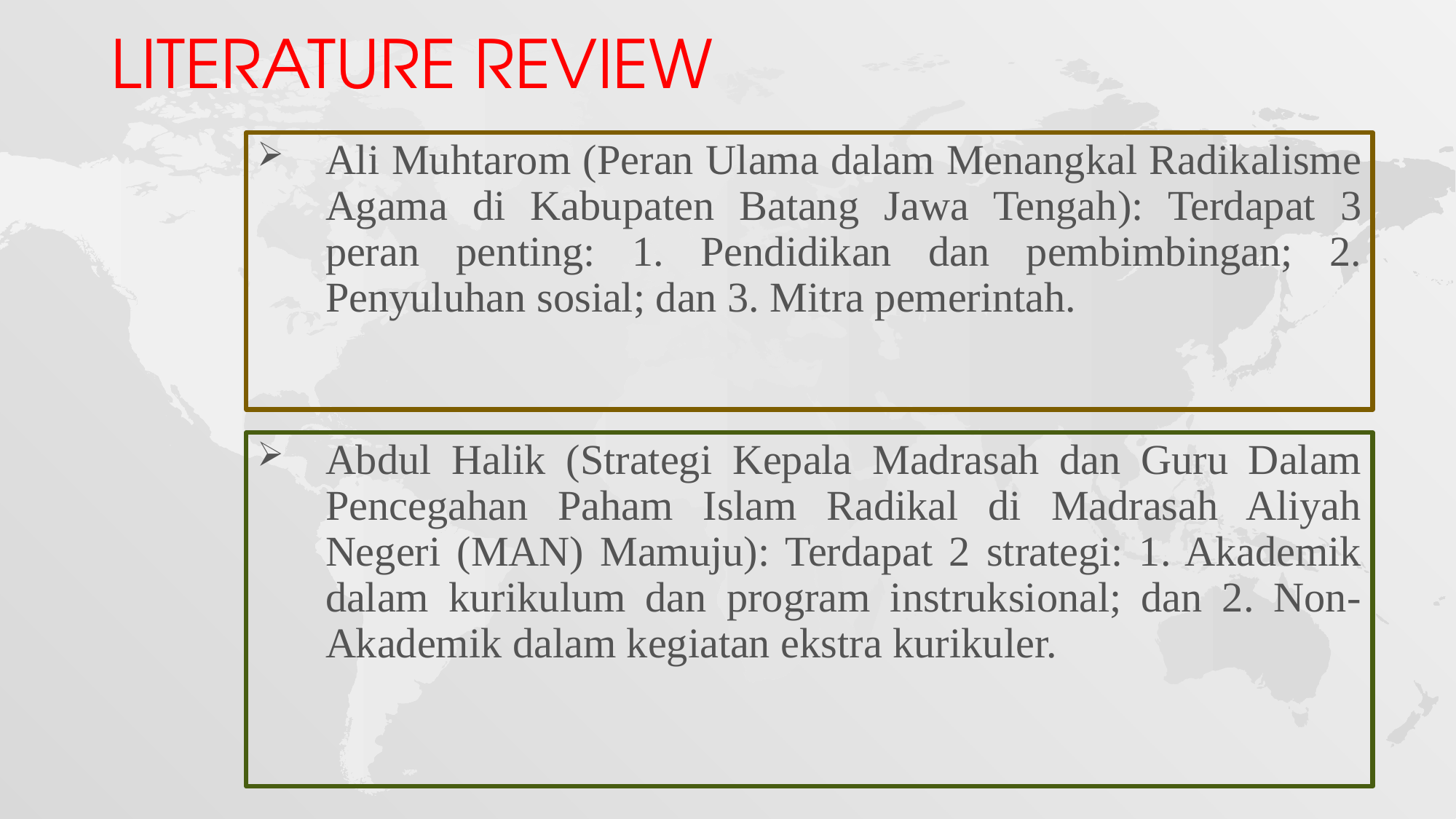

# Literature Review
Ali Muhtarom (Peran Ulama dalam Menangkal Radikalisme Agama di Kabupaten Batang Jawa Tengah): Terdapat 3 peran penting: 1. Pendidikan dan pembimbingan; 2. Penyuluhan sosial; dan 3. Mitra pemerintah.
Abdul Halik (Strategi Kepala Madrasah dan Guru Dalam Pencegahan Paham Islam Radikal di Madrasah Aliyah Negeri (MAN) Mamuju): Terdapat 2 strategi: 1. Akademik dalam kurikulum dan program instruksional; dan 2. Non-Akademik dalam kegiatan ekstra kurikuler.